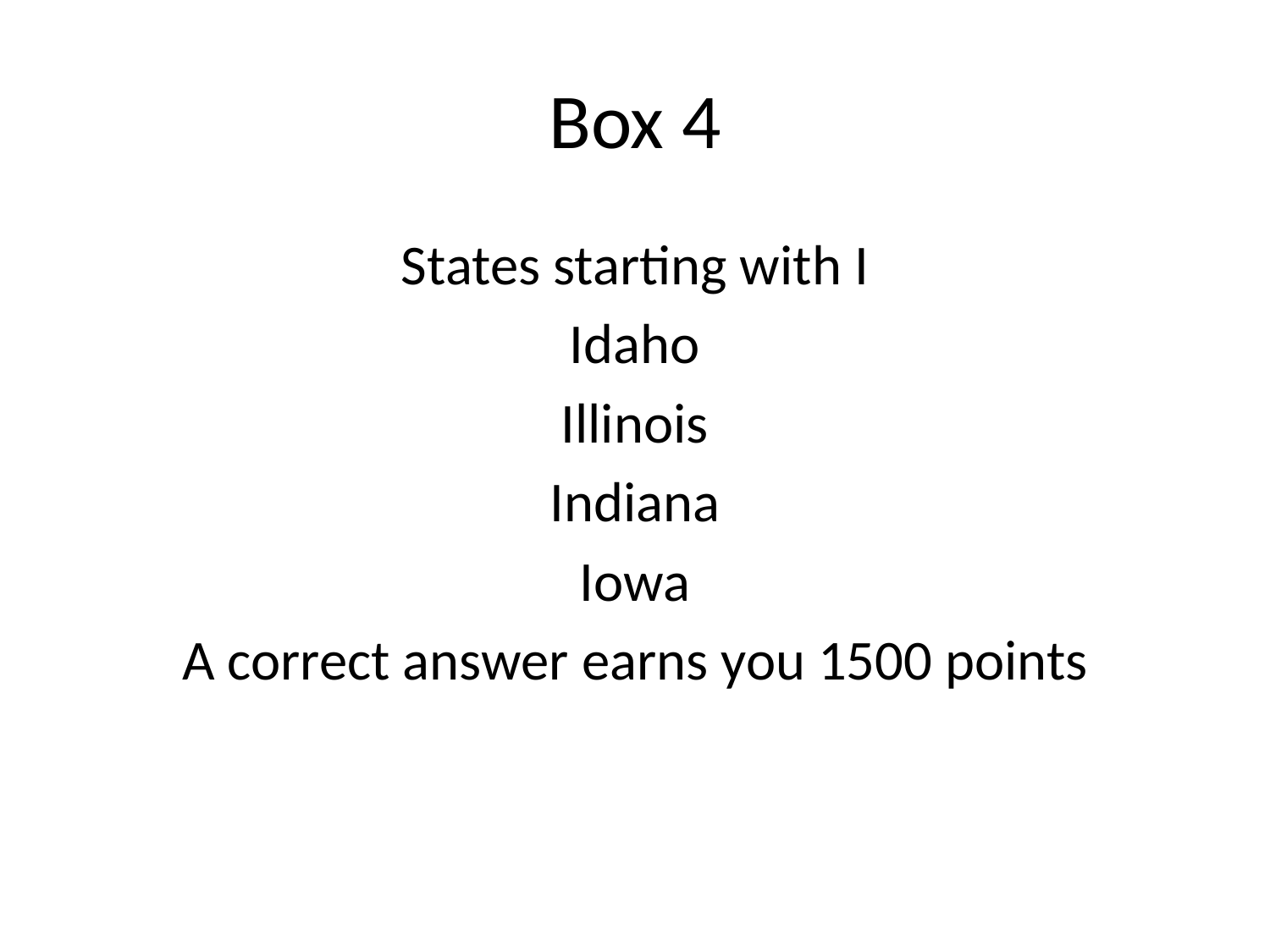

# Box 4
States starting with I
Idaho
Illinois
Indiana
Iowa
A correct answer earns you 1500 points